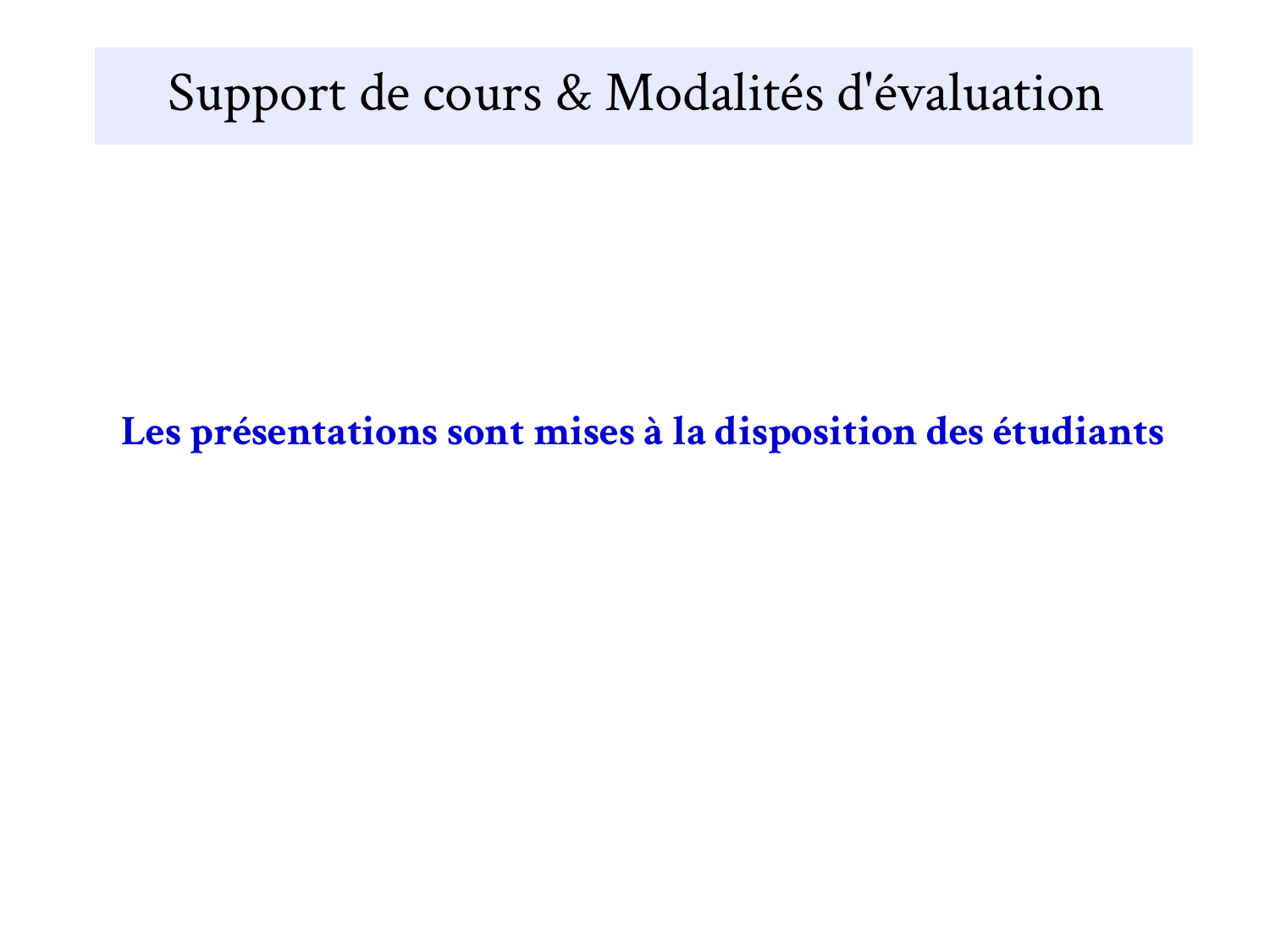

Support de cours & Modalités d'évaluation
Les présentations sont mises à la disposition des étudiants